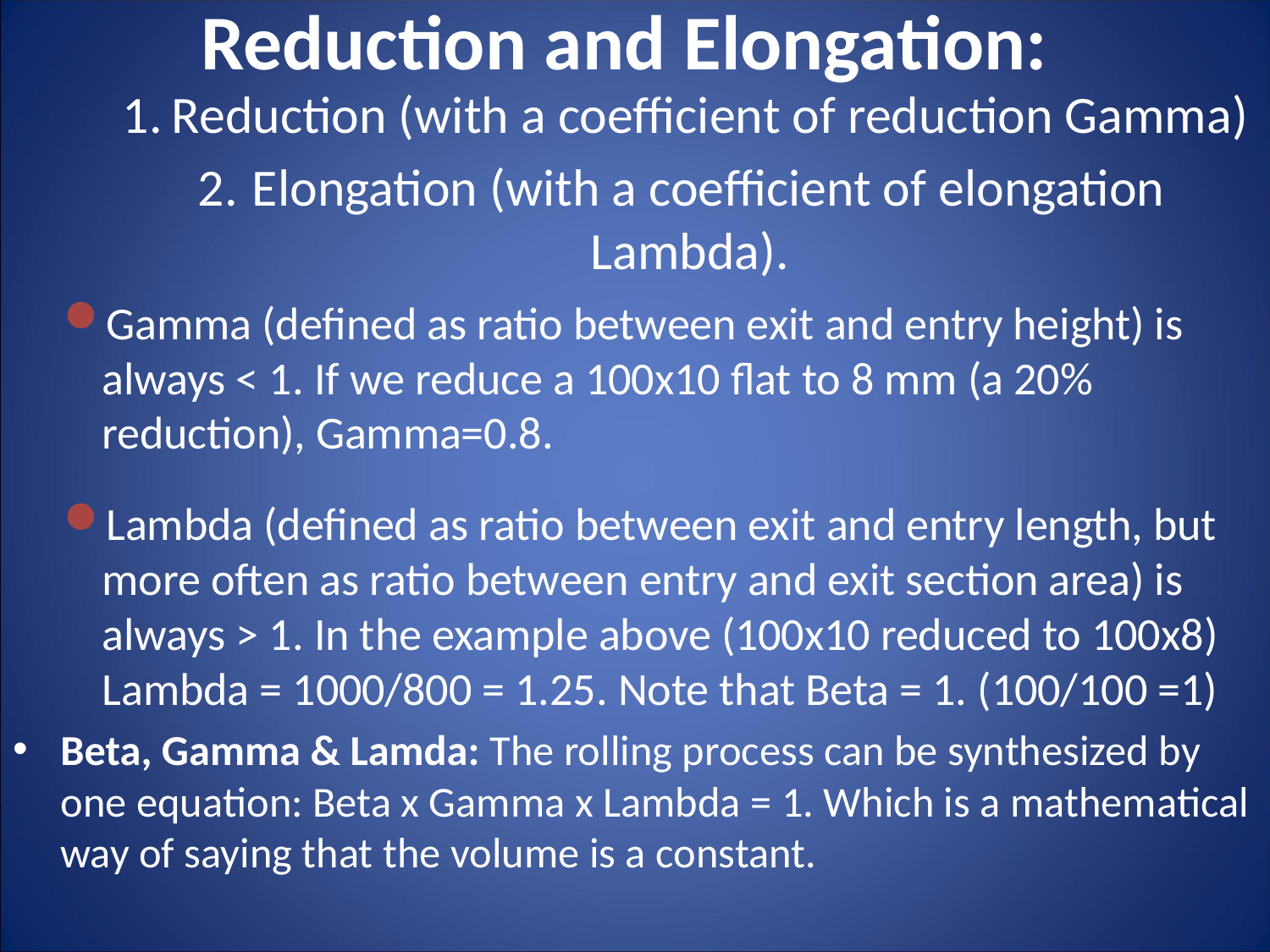

# Reduction and Elongation:
 Reduction (with a coefficient of reduction Gamma)
Elongation (with a coefficient of elongation Lambda).

Gamma (defined as ratio between exit and entry height) is always < 1. If we reduce a 100x10 flat to 8 mm (a 20% reduction), Gamma=0.8.

Lambda (defined as ratio between exit and entry length, but more often as ratio between entry and exit section area) is always > 1. In the example above (100x10 reduced to 100x8) Lambda = 1000/800 = 1.25. Note that Beta = 1. (100/100 =1)
Beta, Gamma & Lamda: The rolling process can be synthesized by one equation: Beta x Gamma x Lambda = 1. Which is a mathematical way of saying that the volume is a constant.